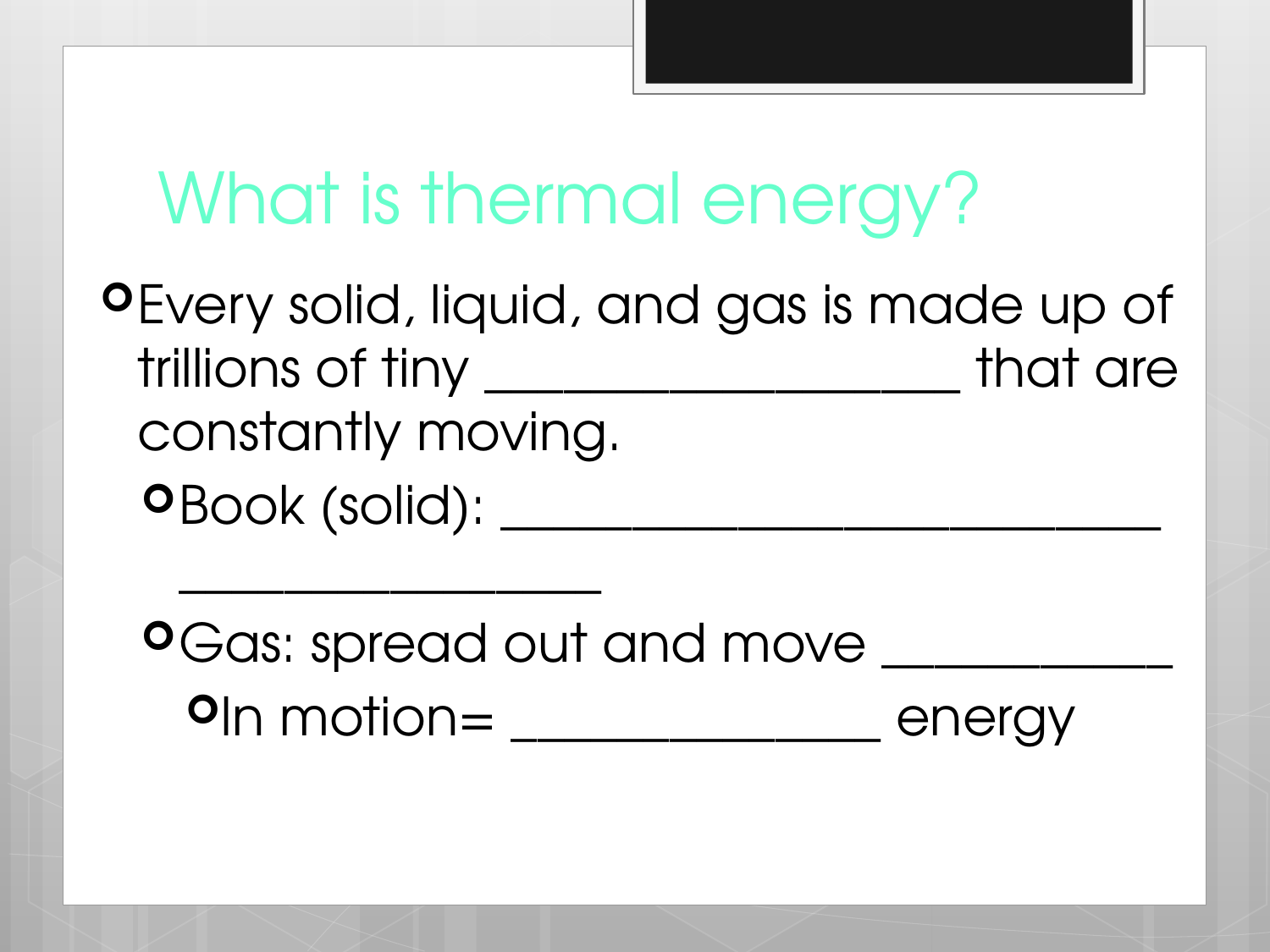

# What is thermal energy?
Every solid, liquid, and gas is made up of trillions of tiny __________________ that are constantly moving.
Book (solid): _________________________ ________________
Gas: spread out and move ___________
In motion= ______________ energy